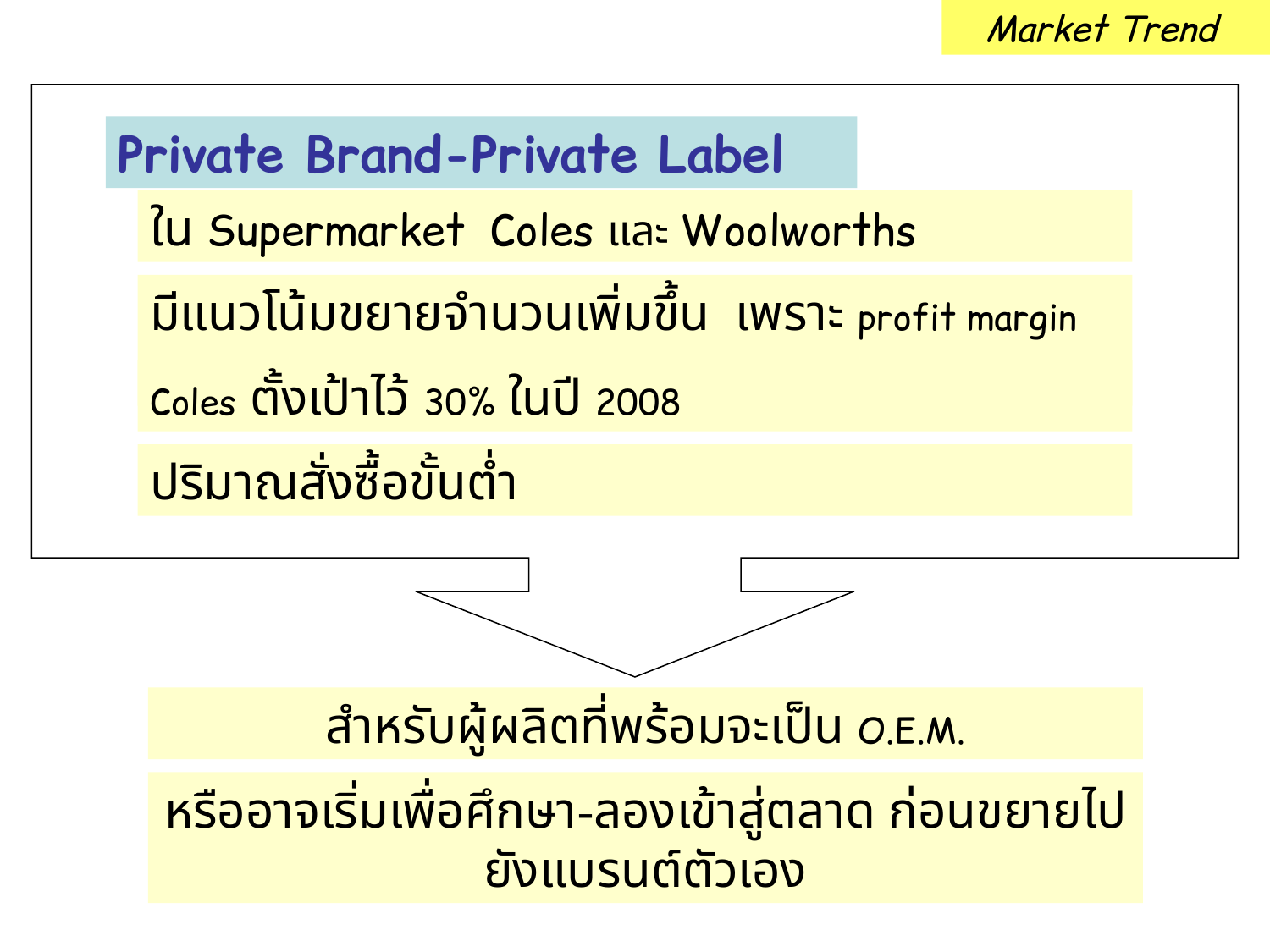

Market Trend

Private Brand-Private Label
ใน Supermarket  Coles และ Woolworths
มีแนวโน้มขยายจำนวนเพิ่มขึ้น  เพราะ profit margin สูง
Coles ตั้งเป้าไว้ 30% ในปี 2008
ปริมาณสั่งซื้อขั้นต่ำ
สำหรับผู้ผลิตที่พร้อมจะเป็น O.E.M.
หรืออาจเริ่มเพื่อศึกษา-ลองเข้าสู่ตลาด ก่อนขยายไปยังแบรนต์ตัวเอง